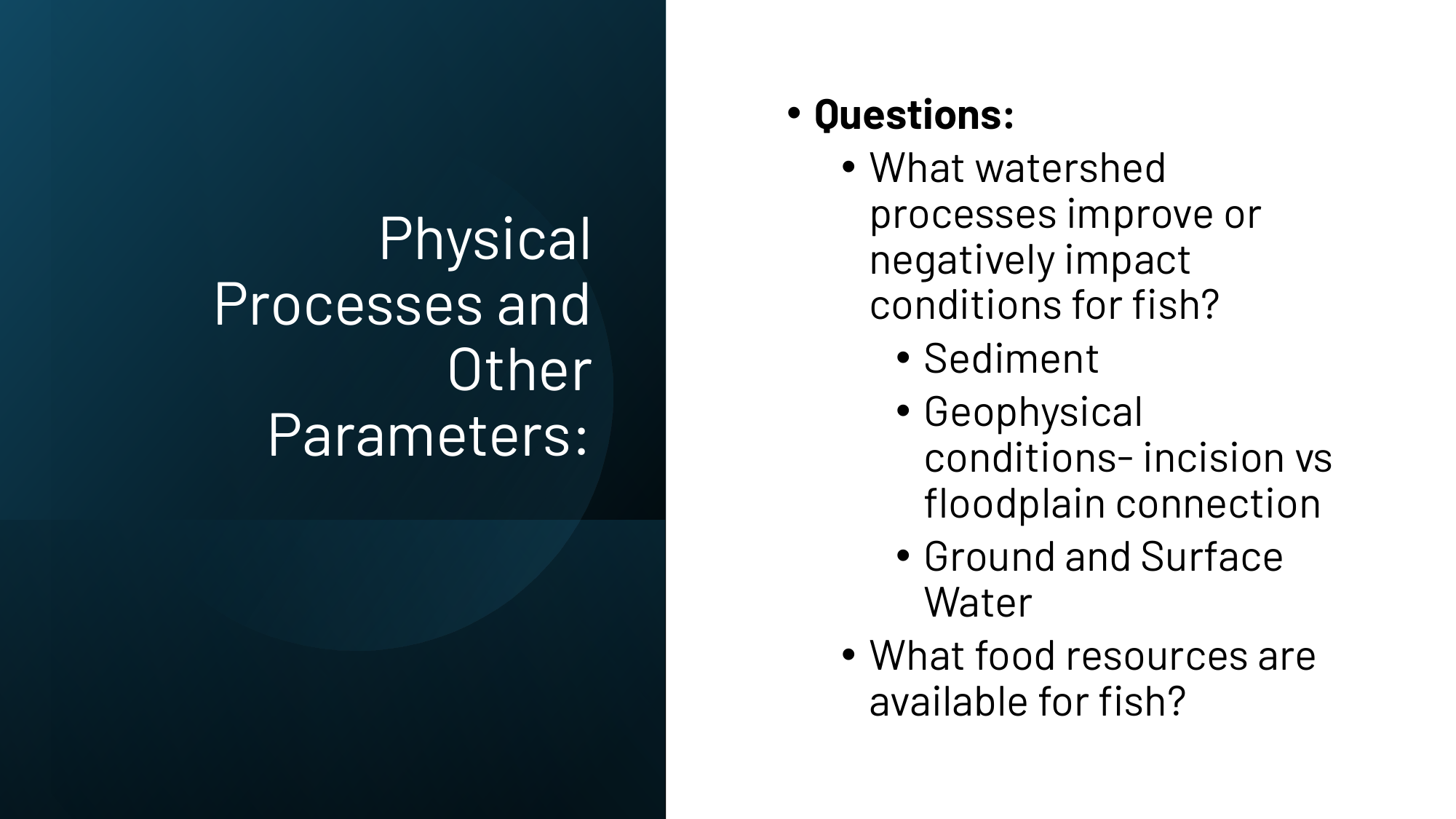

# Physical Processes and Other Parameters:

Questions:
What watershed processes improve or negatively impact conditions for fish?
Sediment
Geophysical conditions- incision vs floodplain connection
Ground and Surface Water
What food resources are available for fish?